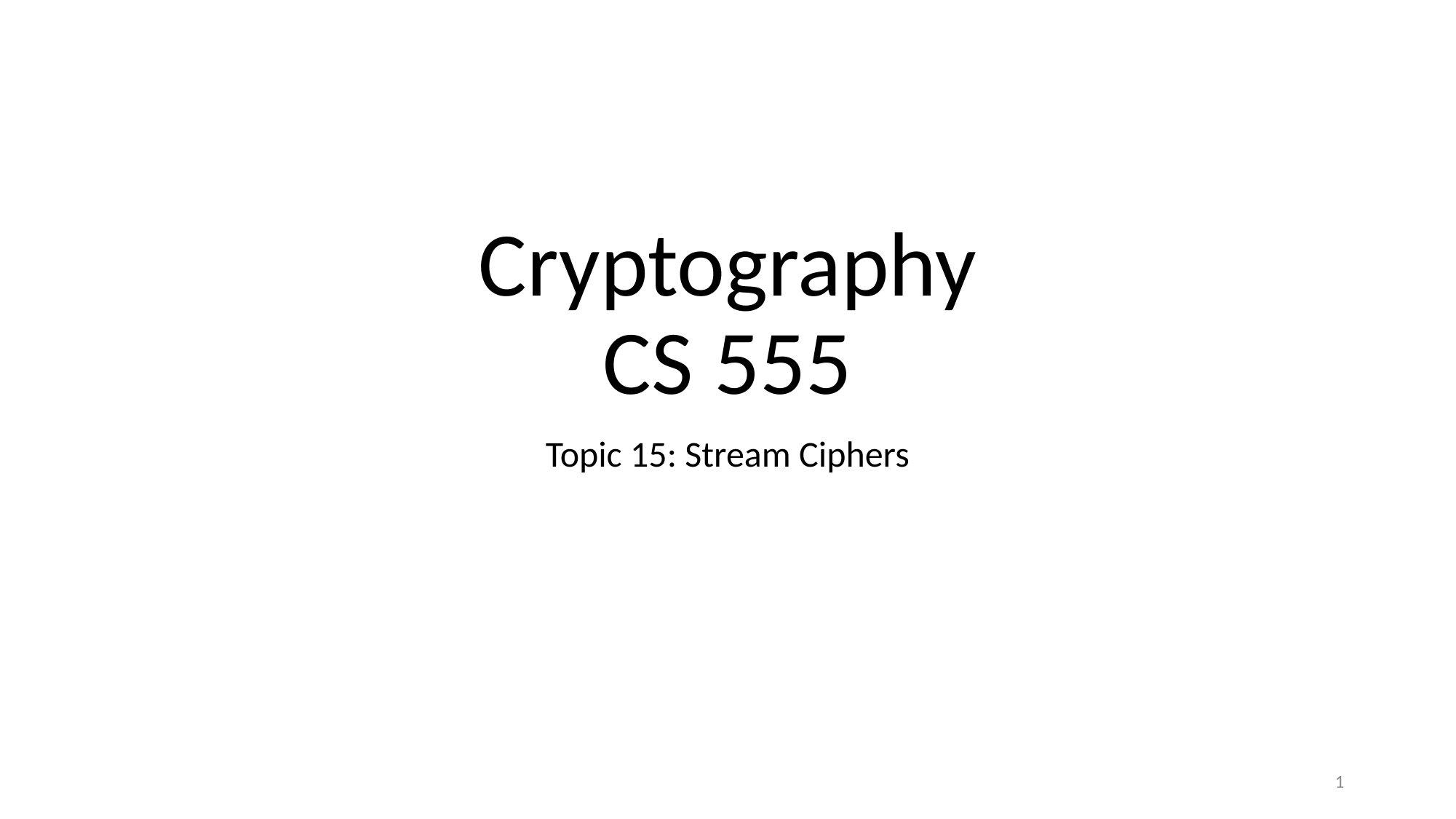

# Cryptography CS 555
Topic 15: Stream Ciphers
1